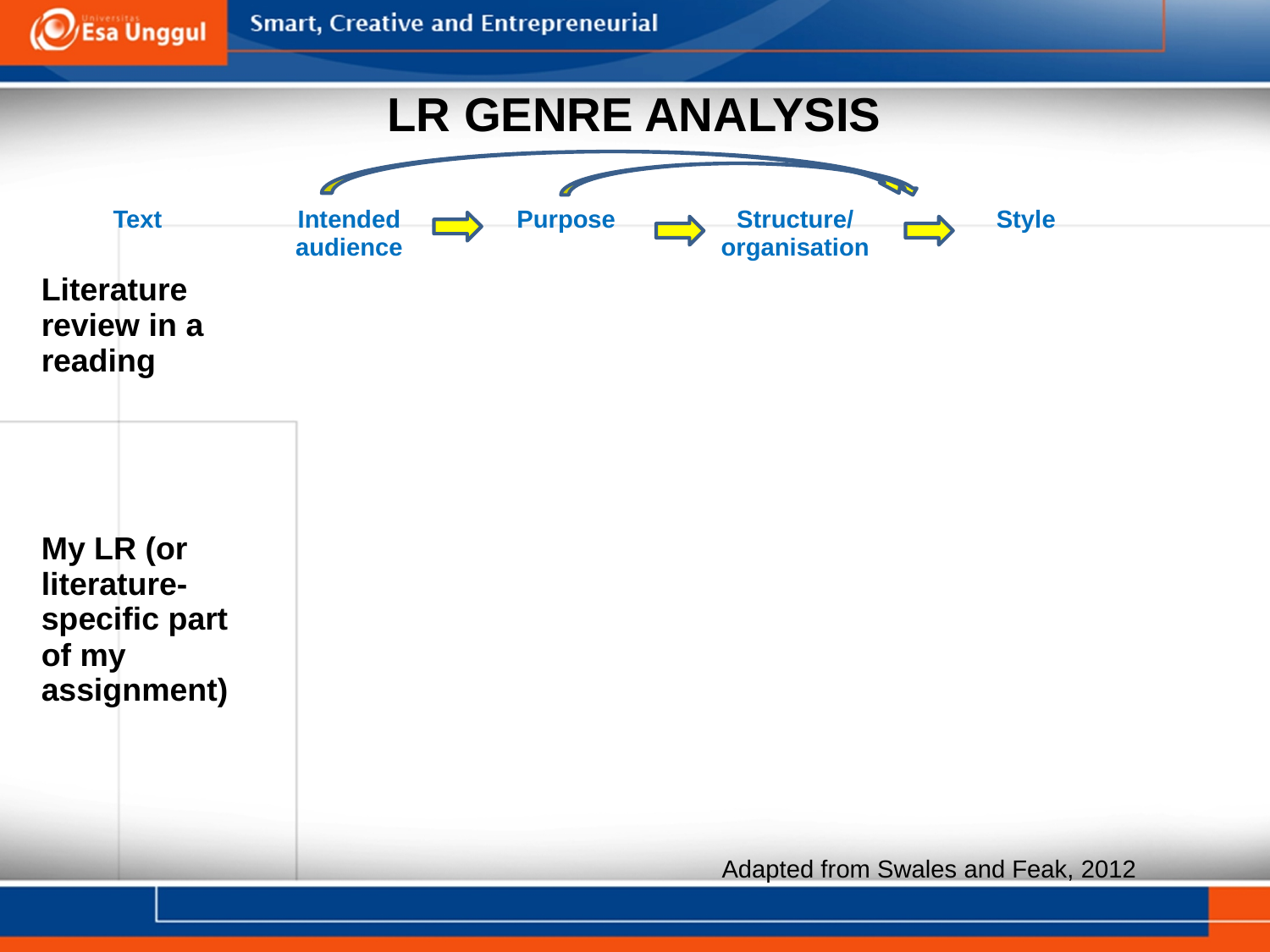

# LR GENRE ANALYSIS

| Text | Intended audience | Purpose | Structure/ organisation | Style |
| --- | --- | --- | --- | --- |
| Literature review in a reading |  |  |  |  |
| My LR (or literature-specific part of my assignment) |  |  |  |  |

Adapted from Swales and Feak, 2012